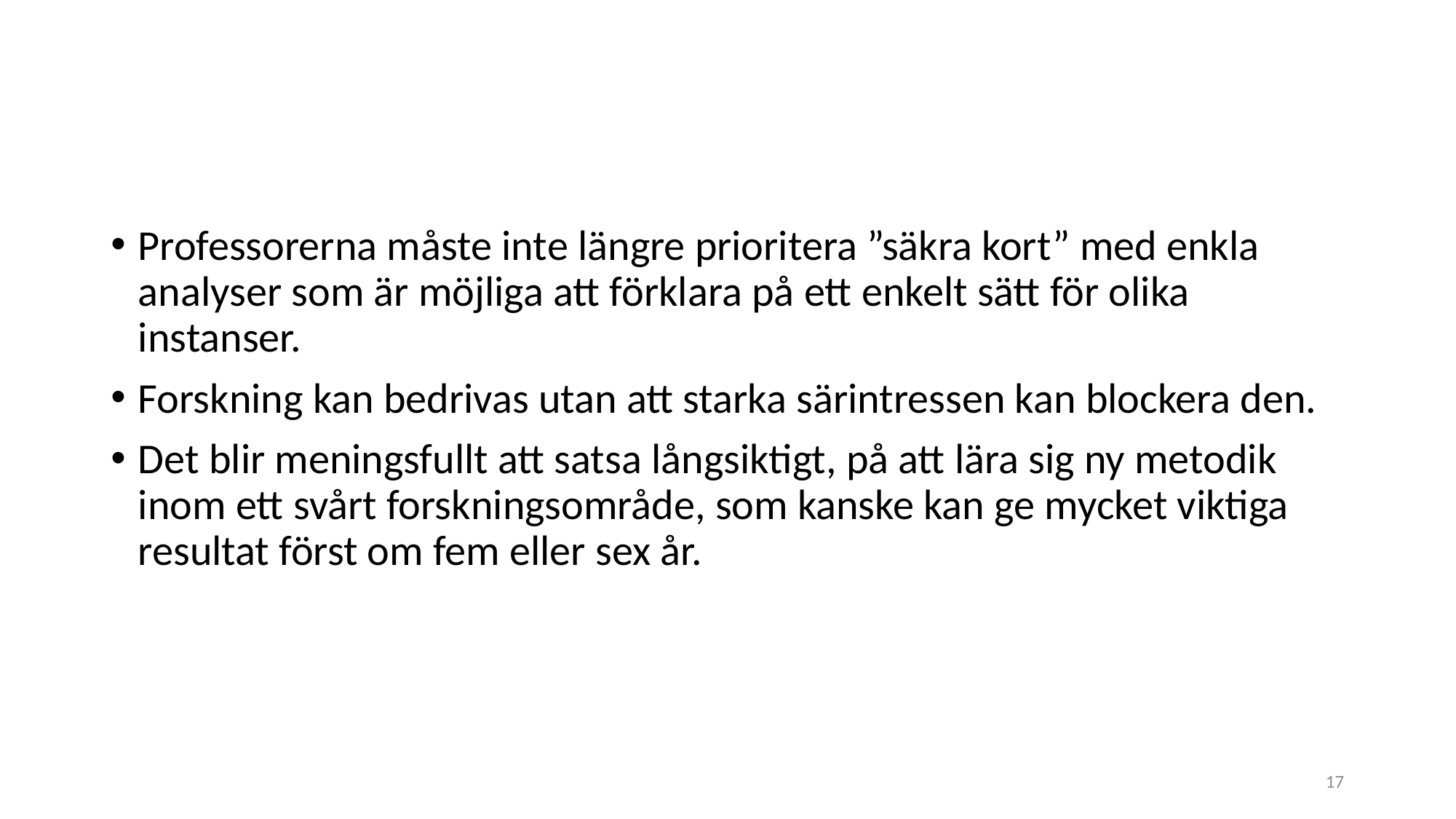

Professorerna måste inte längre prioritera ”säkra kort” med enkla analyser som är möjliga att förklara på ett enkelt sätt för olika instanser.
Forskning kan bedrivas utan att starka särintressen kan blockera den.
Det blir meningsfullt att satsa långsiktigt, på att lära sig ny metodik inom ett svårt forskningsområde, som kanske kan ge mycket viktiga resultat först om fem eller sex år.

17